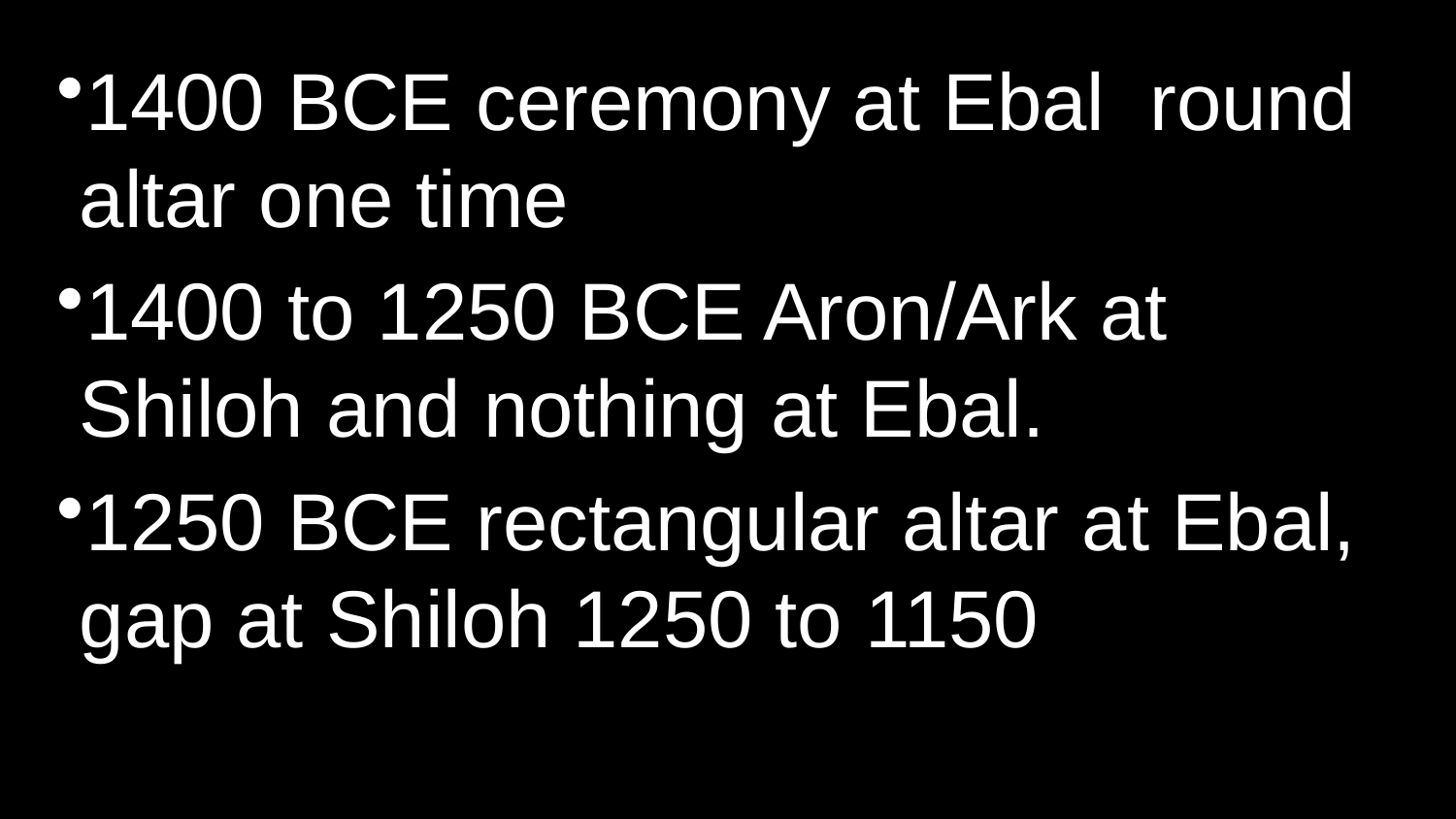

1400 BCE ceremony at Ebal  round altar one time
1400 to 1250 BCE Aron/Ark at Shiloh and nothing at Ebal.
1250 BCE rectangular altar at Ebal, gap at Shiloh 1250 to 1150